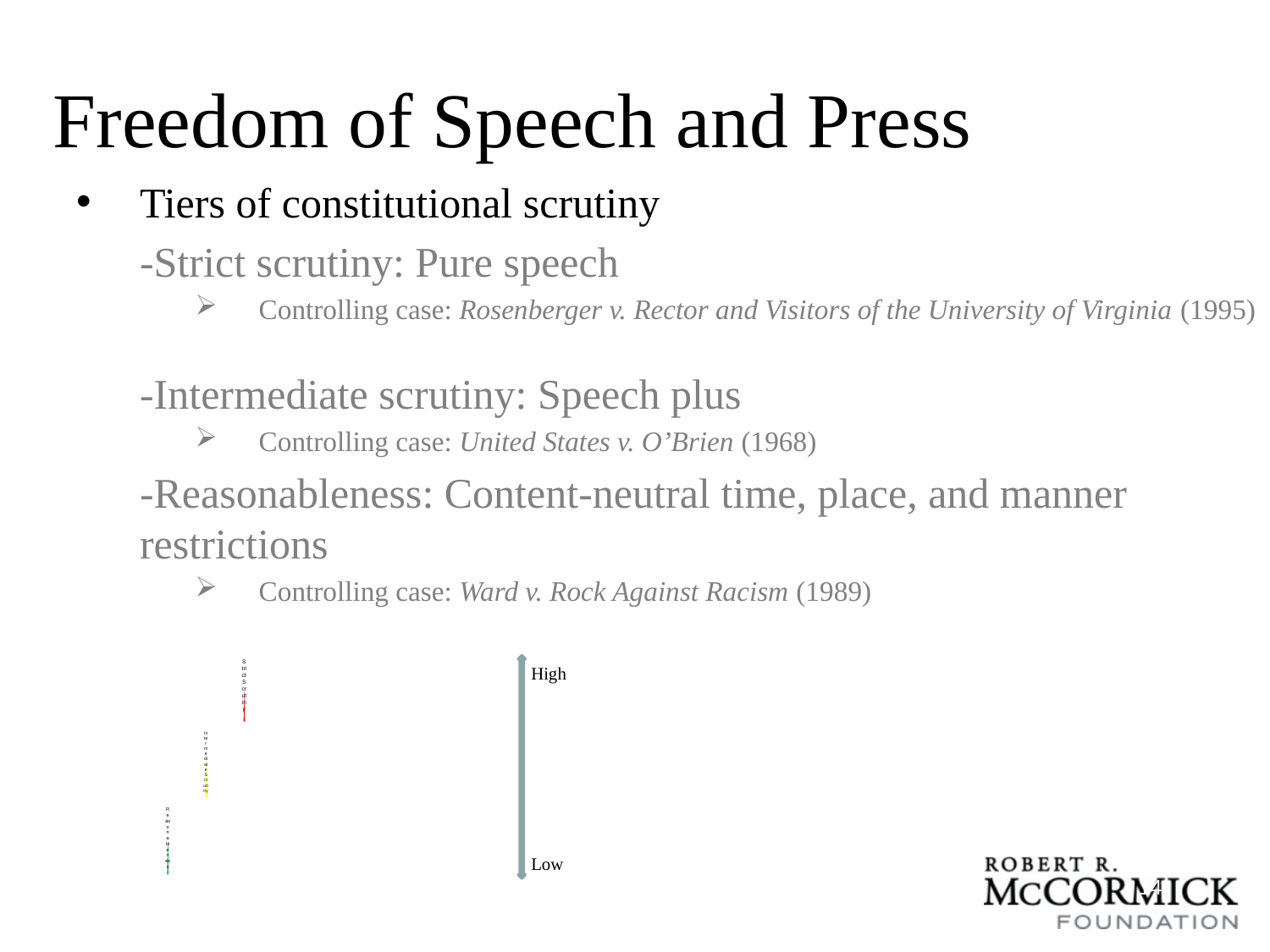

Freedom of Speech and Press
Tiers of constitutional scrutiny
	-Strict scrutiny: Pure speech
Controlling case: Rosenberger v. Rector and Visitors of the University of Virginia (1995)
	-Intermediate scrutiny: Speech plus
Controlling case: United States v. O’Brien (1968)
	-Reasonableness: Content-neutral time, place, and manner restrictions
Controlling case: Ward v. Rock Against Racism (1989)

Strict Scrutiny
Intermediate Scrutiny
Reasonableness

High
Low
14